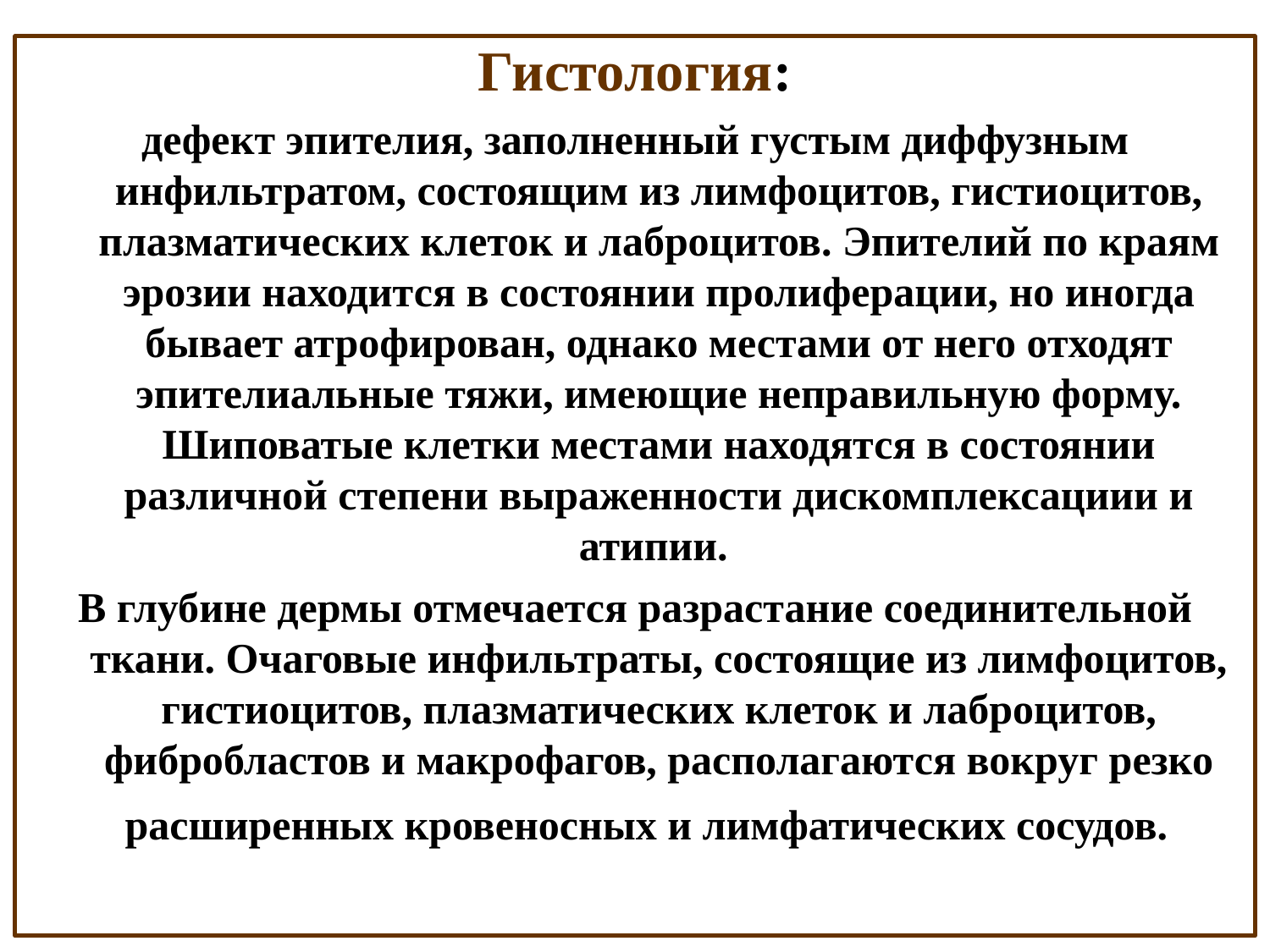

Гистология:
дефект эпителия, заполненный густым диффузным инфильтратом, состоящим из лимфоцитов, гистиоцитов, плазматических клеток и лаброцитов. Эпителий по краям эрозии находится в состоянии пролиферации, но иногда бывает атрофирован, однако местами от него отходят эпителиальные тяжи, имеющие неправильную форму. Шиповатые клетки местами находятся в состоянии различной степени выраженности дискомплексациии и атипии.
В глубине дермы отмечается разрастание соединительной ткани. Очаговые инфильтраты, состоящие из лимфоцитов, гистиоцитов, плазматических клеток и лаброцитов, фибробластов и макрофагов, располагаются вокруг резко расширенных кровеносных и лимфатических сосудов.
#